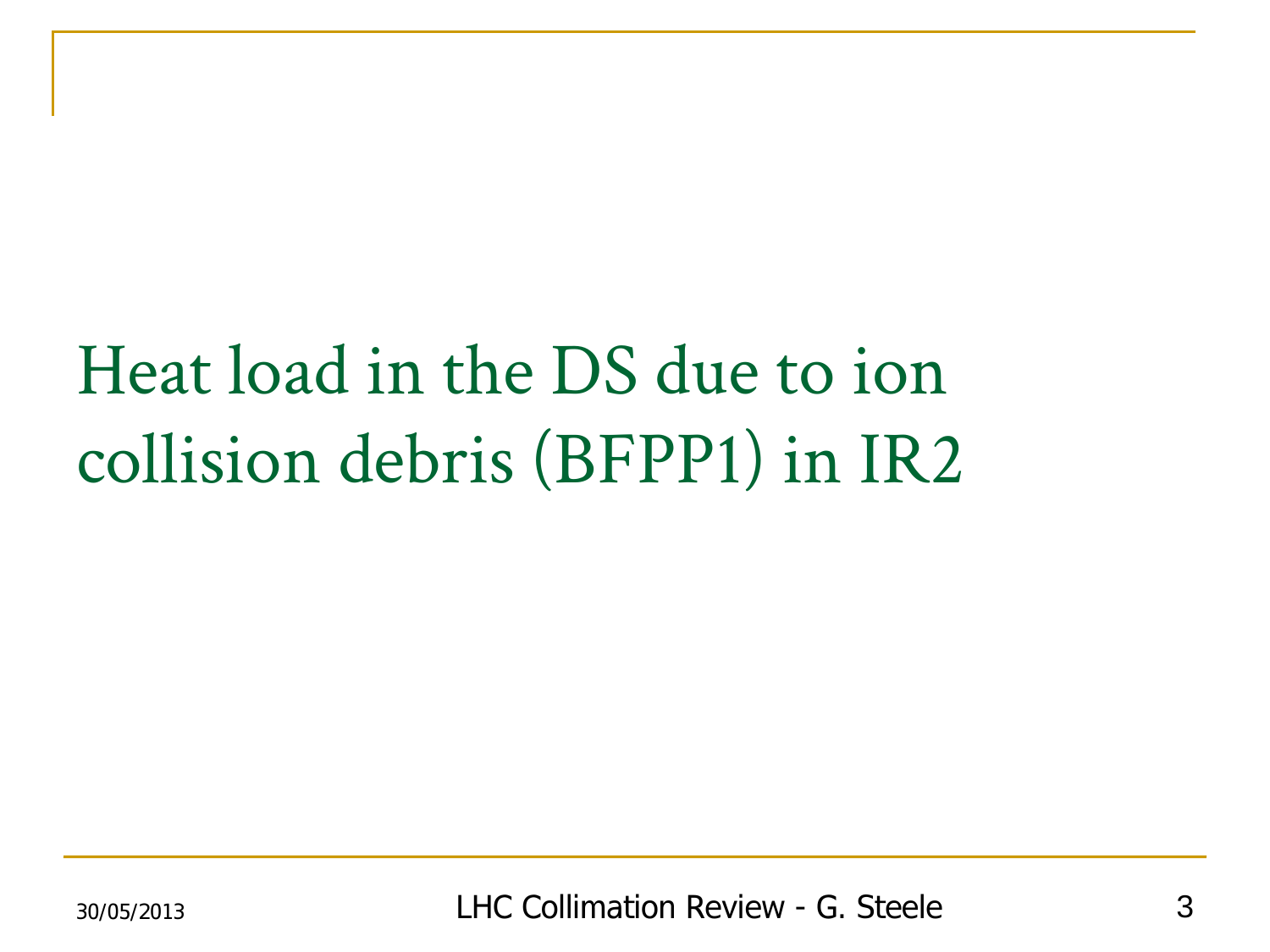

# Heat load in the DS due to ion collision debris (BFPP1) in IR2
30/05/2013
3
LHC Collimation Review - G. Steele